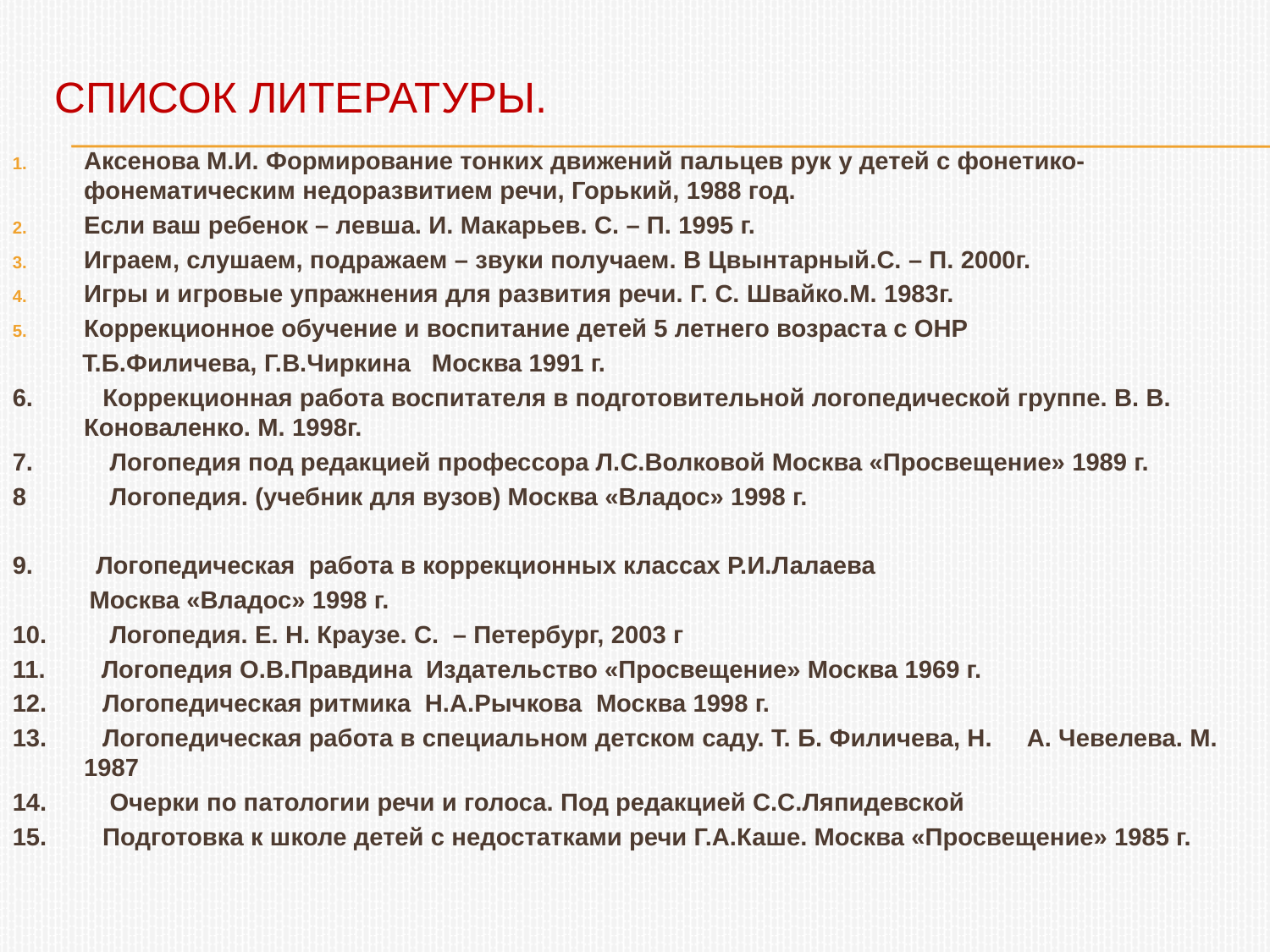

# Список литературы.
Аксенова М.И. Формирование тонких движений пальцев рук у детей с фонетико-фонематическим недоразвитием речи, Горький, 1988 год.
Если ваш ребенок – левша. И. Макарьев. С. – П. 1995 г.
Играем, слушаем, подражаем – звуки получаем. В Цвынтарный.С. – П. 2000г.
Игры и игровые упражнения для развития речи. Г. С. Швайко.М. 1983г.
Коррекционное обучение и воспитание детей 5 летнего возраста с ОНР
          Т.Б.Филичева, Г.В.Чиркина   Москва 1991 г.
6.          Коррекционная работа воспитателя в подготовительной логопедической группе. В. В. Коноваленко. М. 1998г.
7.           Логопедия под редакцией профессора Л.С.Волковой Москва «Просвещение» 1989 г.
8            Логопедия. (учебник для вузов) Москва «Владос» 1998 г.

9.         Логопедическая  работа в коррекционных классах Р.И.Лалаева
           Москва «Владос» 1998 г.
10.         Логопедия. Е. Н. Краузе. С.  – Петербург, 2003 г
11.        Логопедия О.В.Правдина  Издательство «Просвещение» Москва 1969 г.
12.        Логопедическая ритмика  Н.А.Рычкова  Москва 1998 г.
13.        Логопедическая работа в специальном детском саду. Т. Б. Филичева, Н.     А. Чевелева. М. 1987
14.         Очерки по патологии речи и голоса. Под редакцией С.С.Ляпидевской
15.        Подготовка к школе детей с недостатками речи Г.А.Каше. Москва «Просвещение» 1985 г.